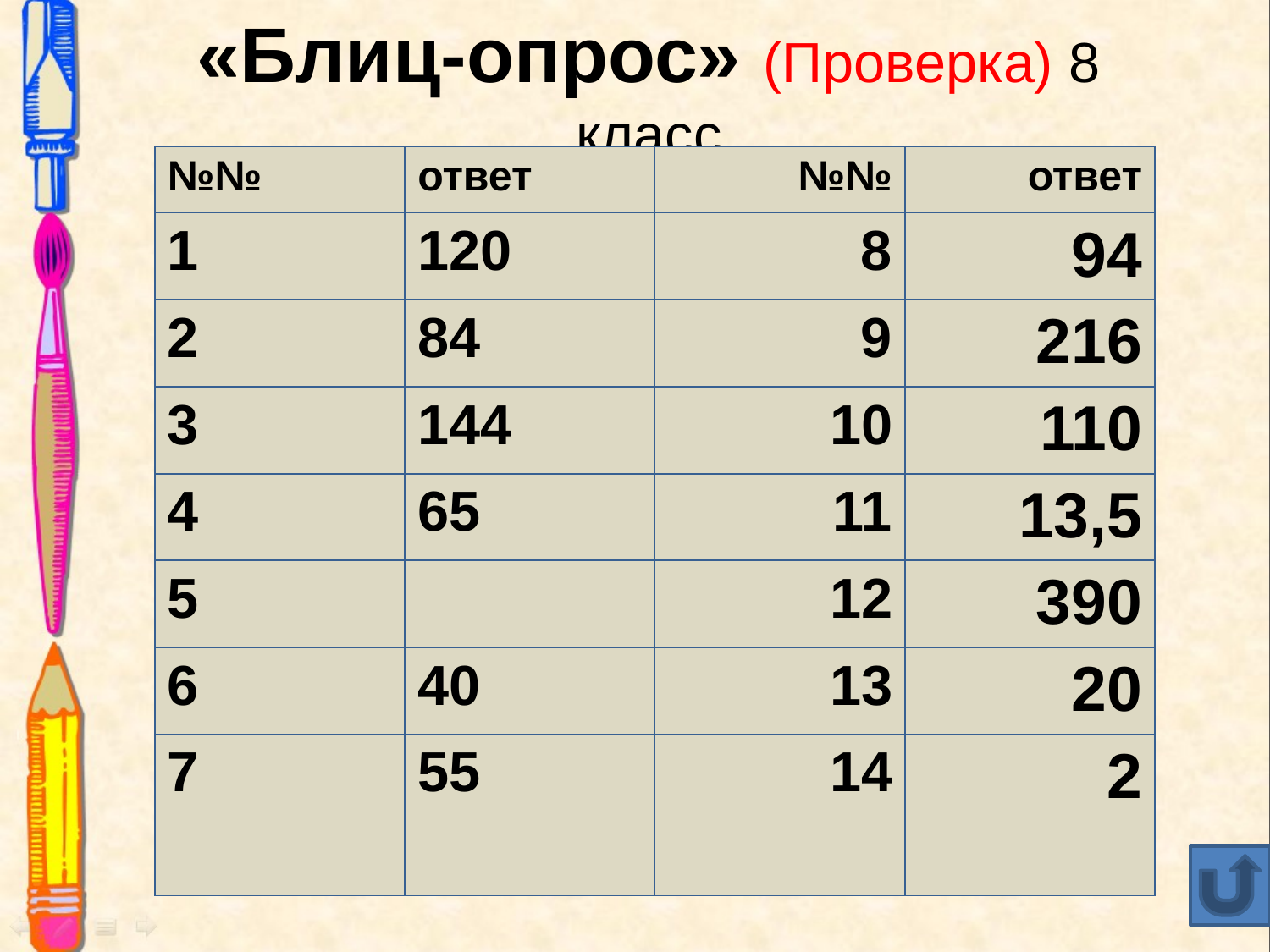

# «Блиц-опрос» (Проверка) 8 класс
| №№ | ответ | №№ | ответ |
| --- | --- | --- | --- |
| 1 | 120 | 8 | 94 |
| 2 | 84 | 9 | 216 |
| 3 | 144 | 10 | 110 |
| 4 | 65 | 11 | 13,5 |
| 5 |  | 12 | 390 |
| 6 | 40 | 13 | 20 |
| 7 | 55 | 14 | 2 |